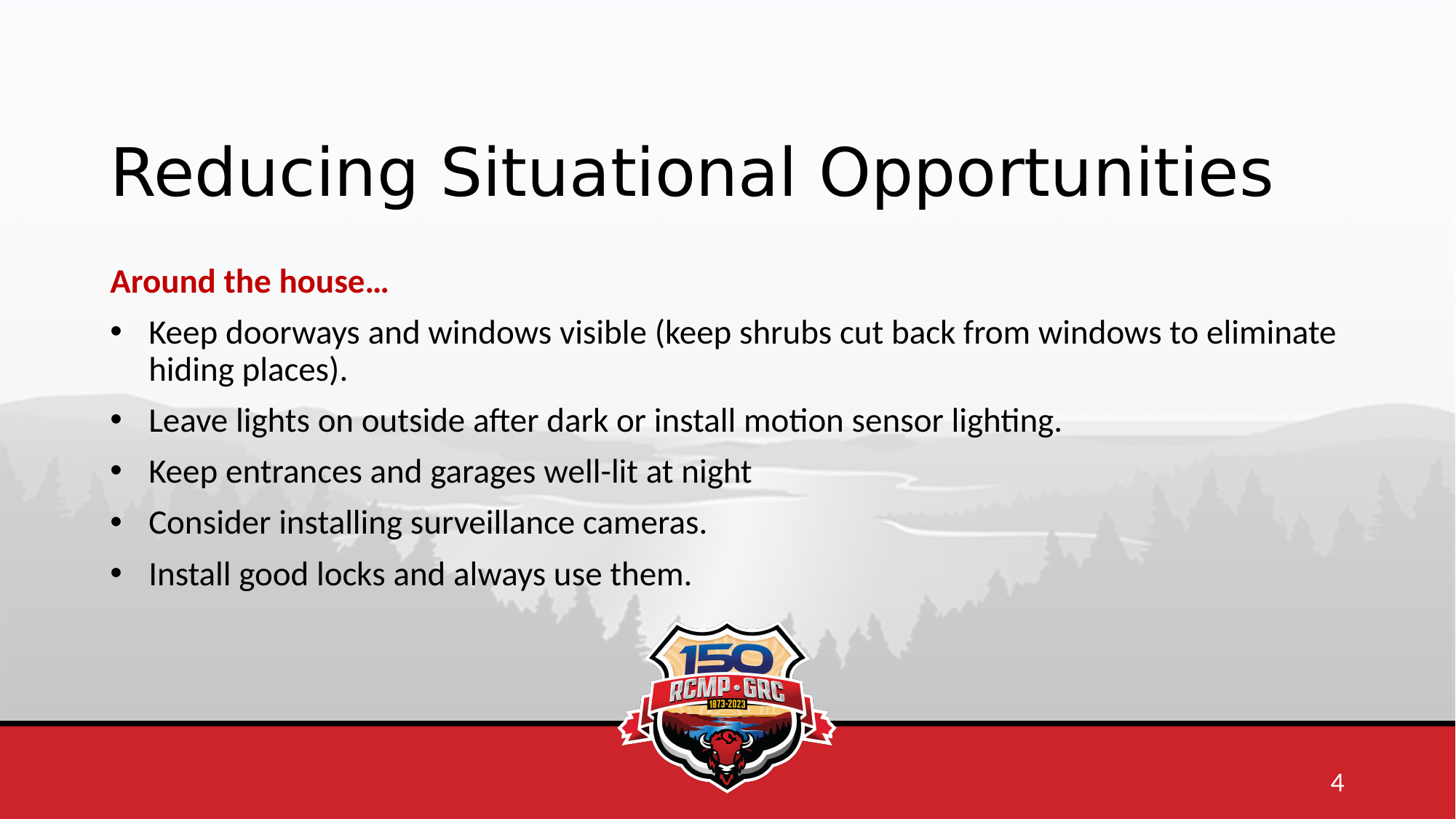

# Reducing Situational Opportunities
Around the house…
Keep doorways and windows visible (keep shrubs cut back from windows to eliminate hiding places).
Leave lights on outside after dark or install motion sensor lighting.
Keep entrances and garages well-lit at night
Consider installing surveillance cameras.
Install good locks and always use them.

4